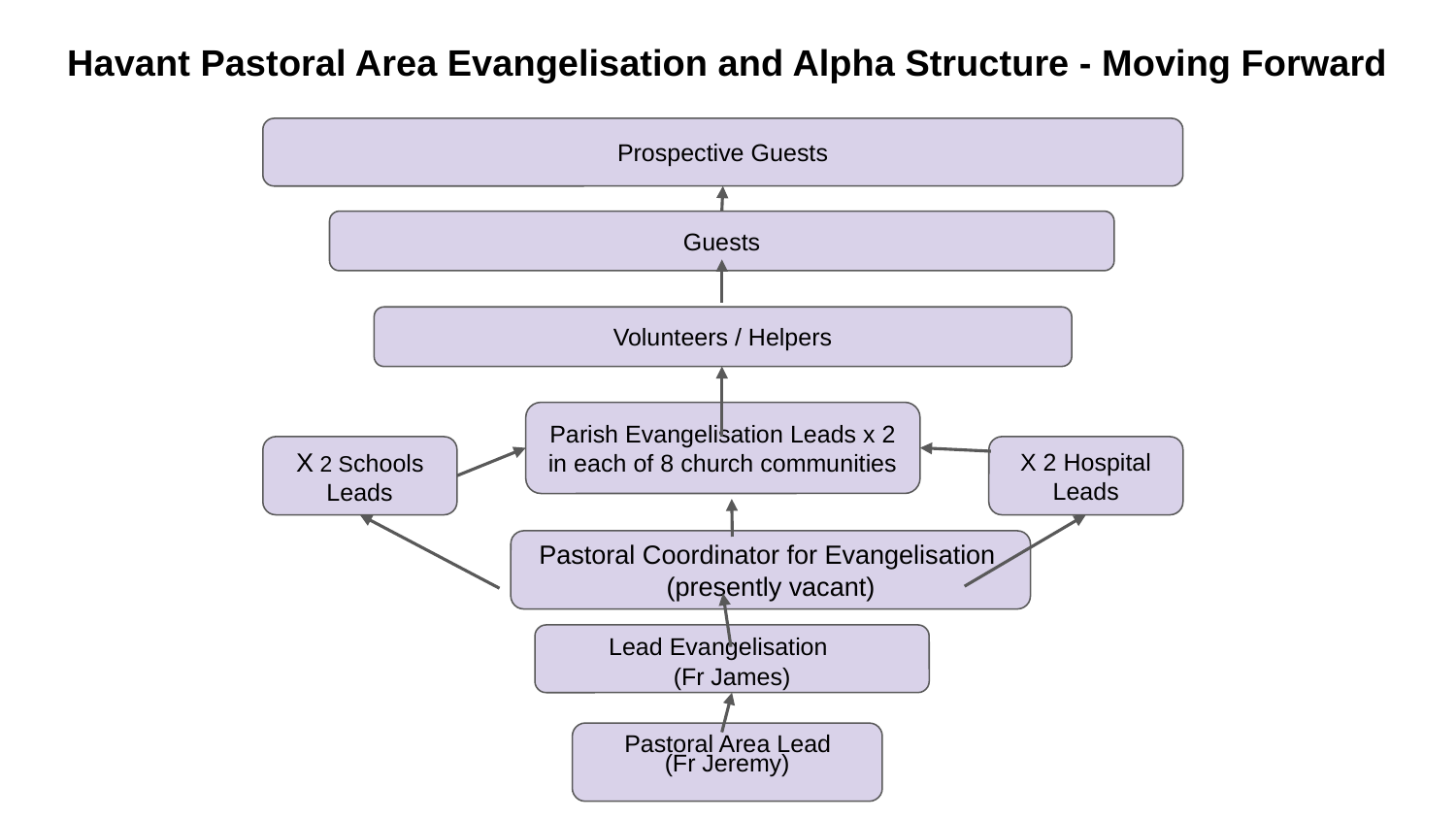

# Havant Pastoral Area Evangelisation and Alpha Structure - Moving Forward
Prospective Guests
Guests
Volunteers / Helpers
Parish Evangelisation Leads x 2 in each of 8 church communities
X 2 Schools Leads
X 2 Hospital Leads
Pastoral Coordinator for Evangelisation
(presently vacant)

       Lead Evangelisation
(Fr James)

Pastoral Area Lead
(Fr Jeremy)